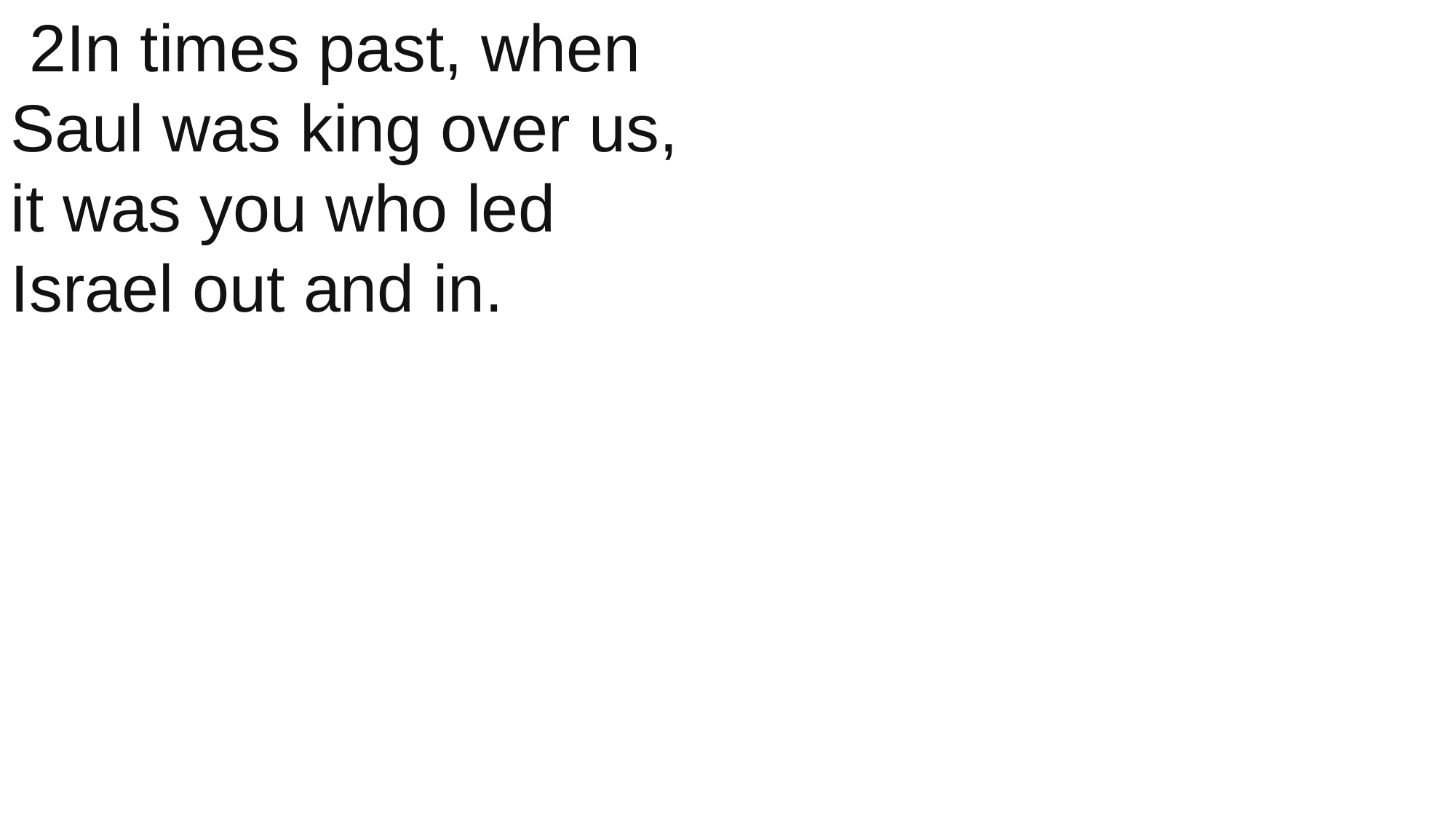

2In times past, when Saul was king over us, it was you who led Israel out and in.
 John